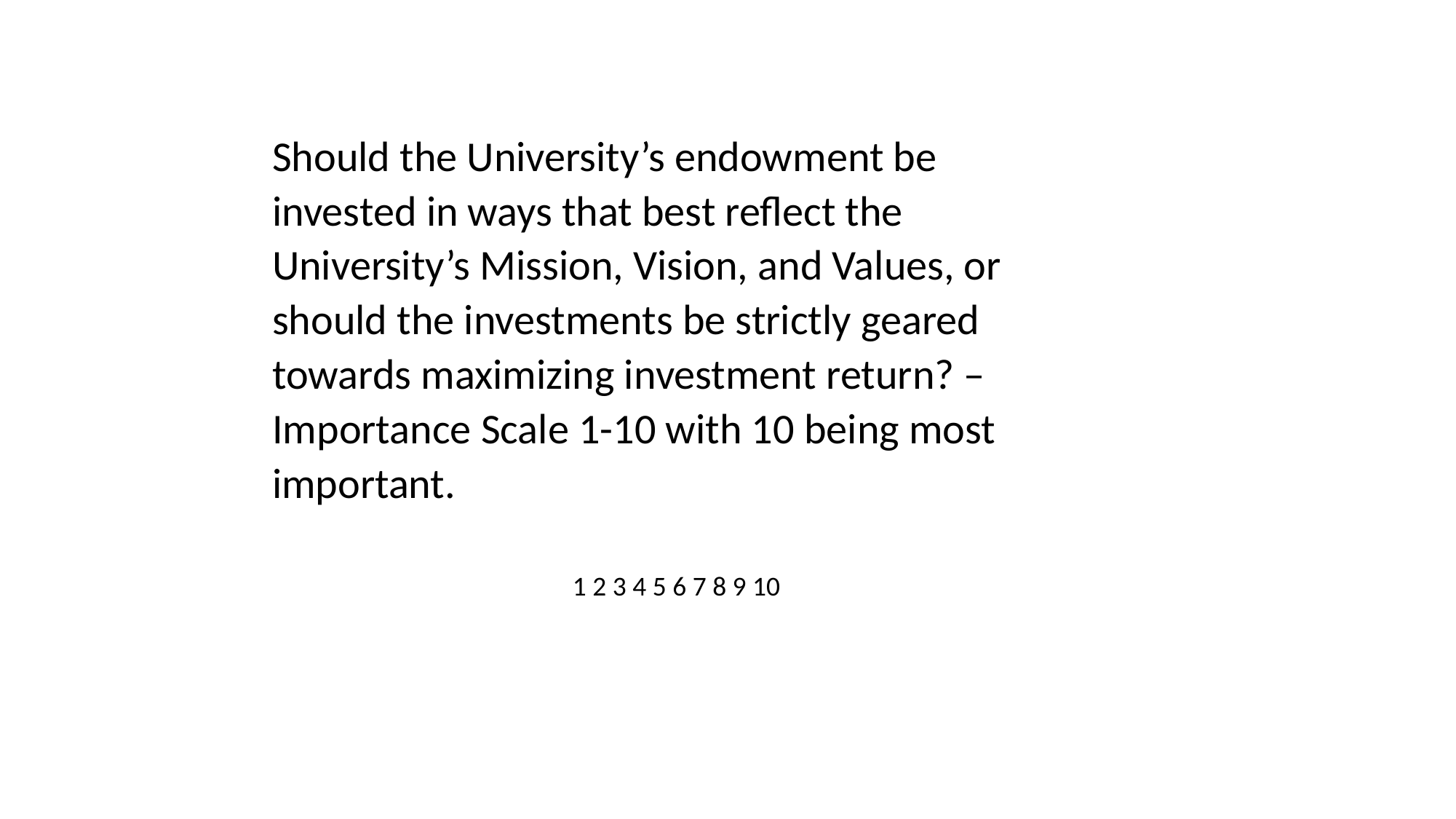

Should the University’s endowment be invested in ways that best reflect the University’s Mission, Vision, and Values, or should the investments be strictly geared towards maximizing investment return? – Importance Scale 1-10 with 10 being most important.

1 2 3 4 5 6 7 8 9 10